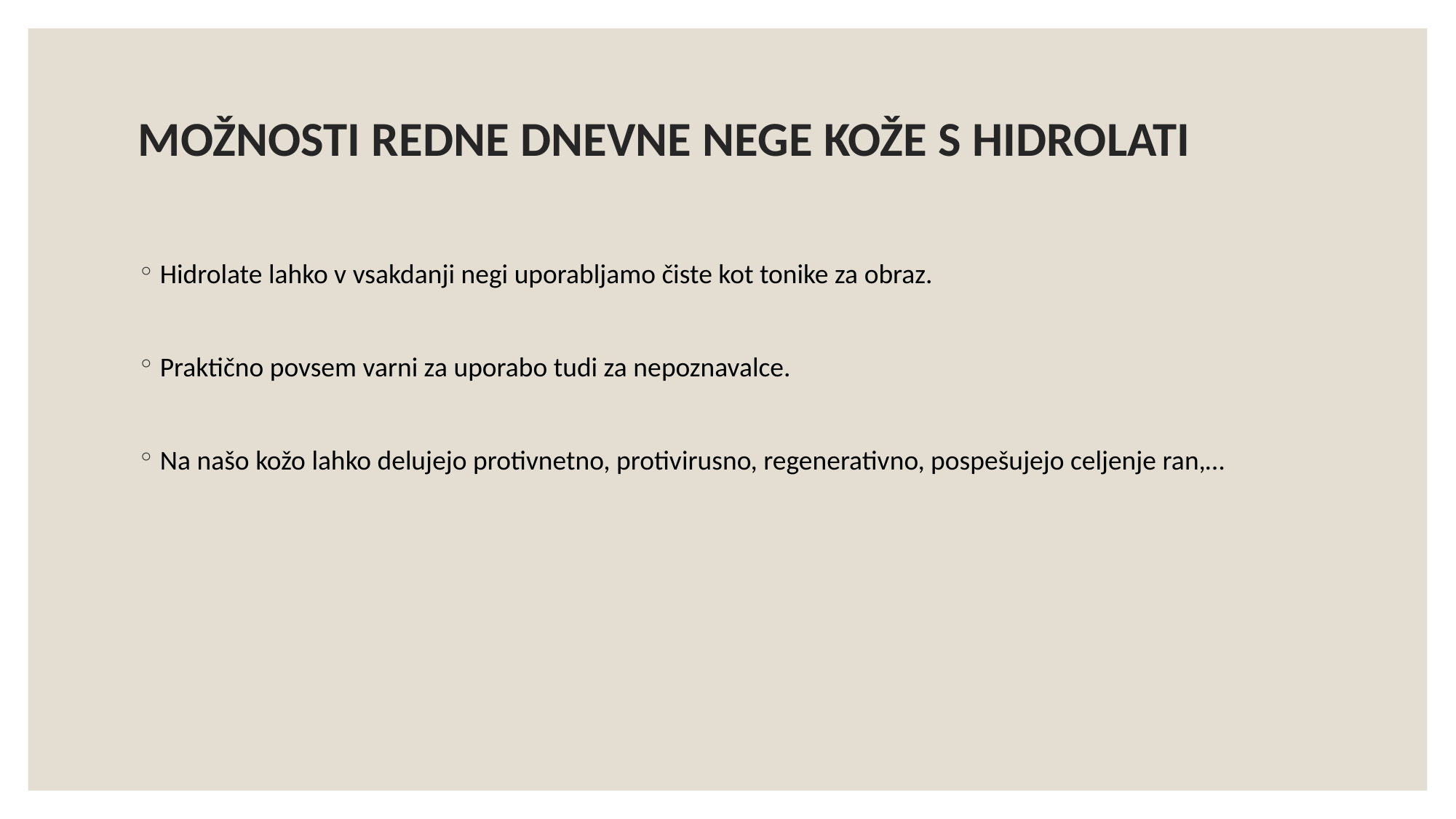

# MOŽNOSTI REDNE DNEVNE NEGE KOŽE S HIDROLATI
Hidrolate lahko v vsakdanji negi uporabljamo čiste kot tonike za obraz.

Praktično povsem varni za uporabo tudi za nepoznavalce.

Na našo kožo lahko delujejo protivnetno, protivirusno, regenerativno, pospešujejo celjenje ran,…